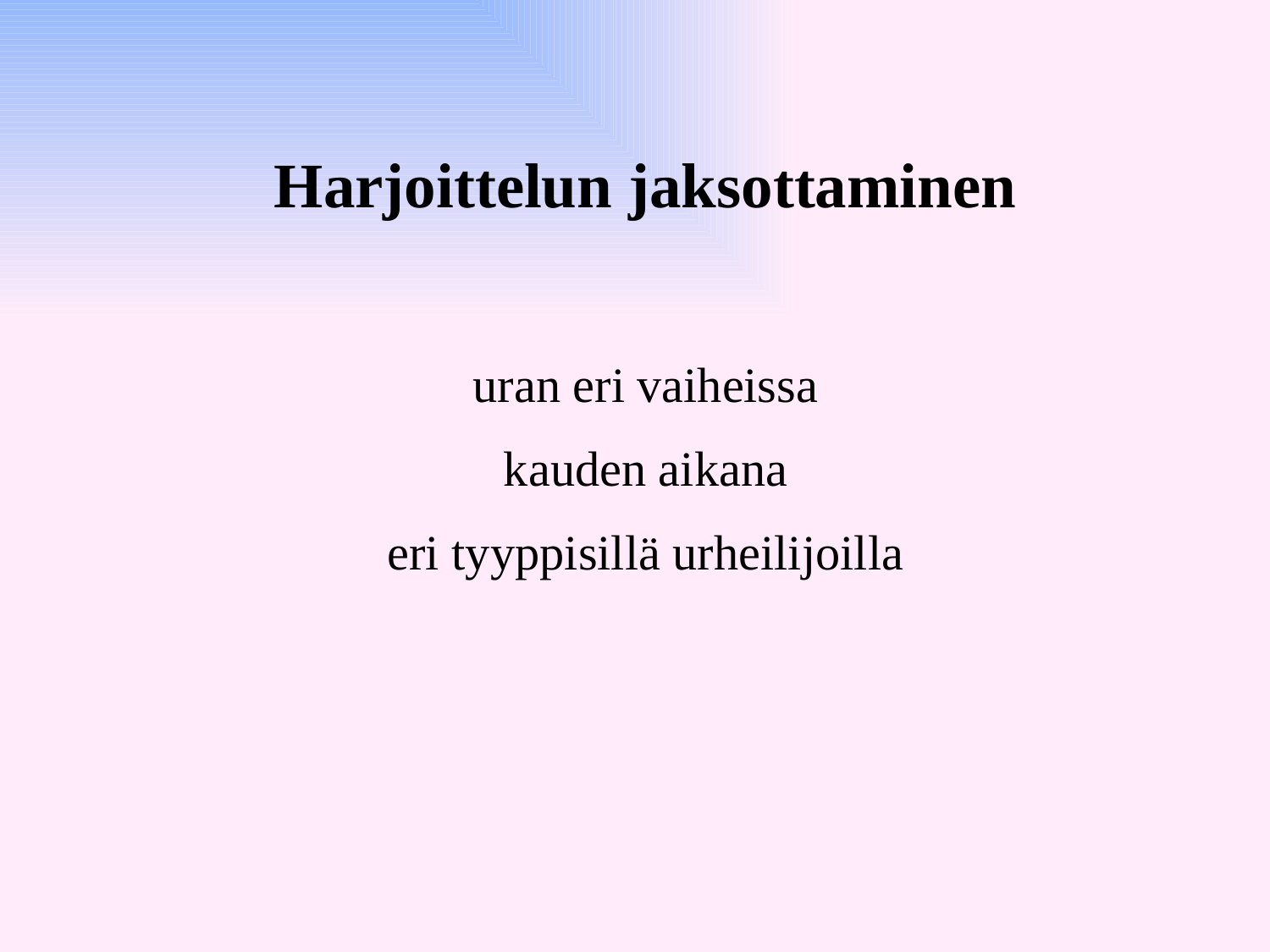

Harjoittelun jaksottaminen

uran eri vaiheissa
kauden aikana
eri tyyppisillä urheilijoilla